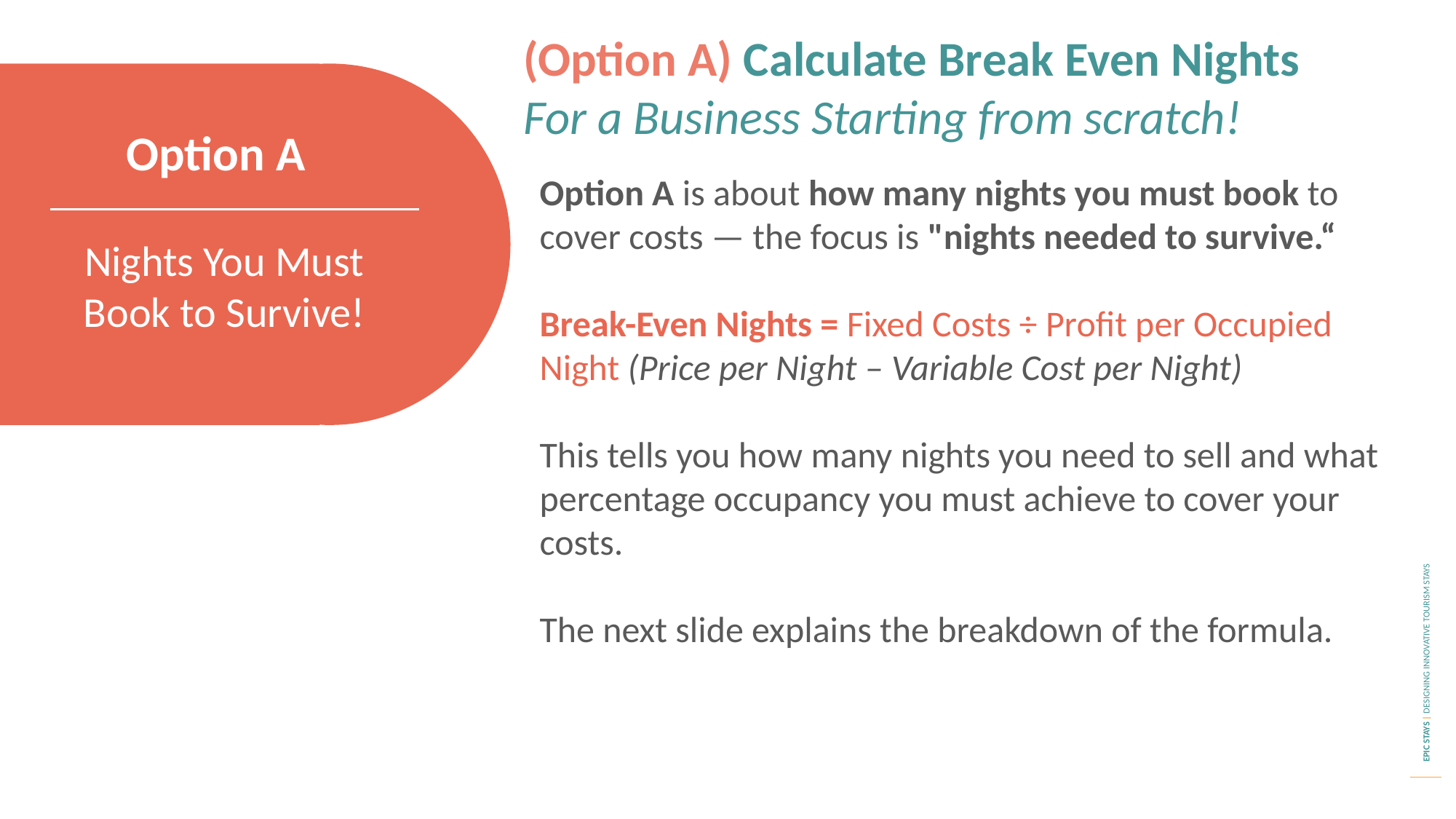

(Option A) Calculate Break Even Nights
For a Business Starting from scratch!

Option A
Option A is about how many nights you must book to cover costs — the focus is "nights needed to survive.“

Break-Even Nights = Fixed Costs ÷ Profit per Occupied Night (Price per Night – Variable Cost per Night)

This tells you how many nights you need to sell and what percentage occupancy you must achieve to cover your costs.

The next slide explains the breakdown of the formula.

Nights You Must Book to Survive!